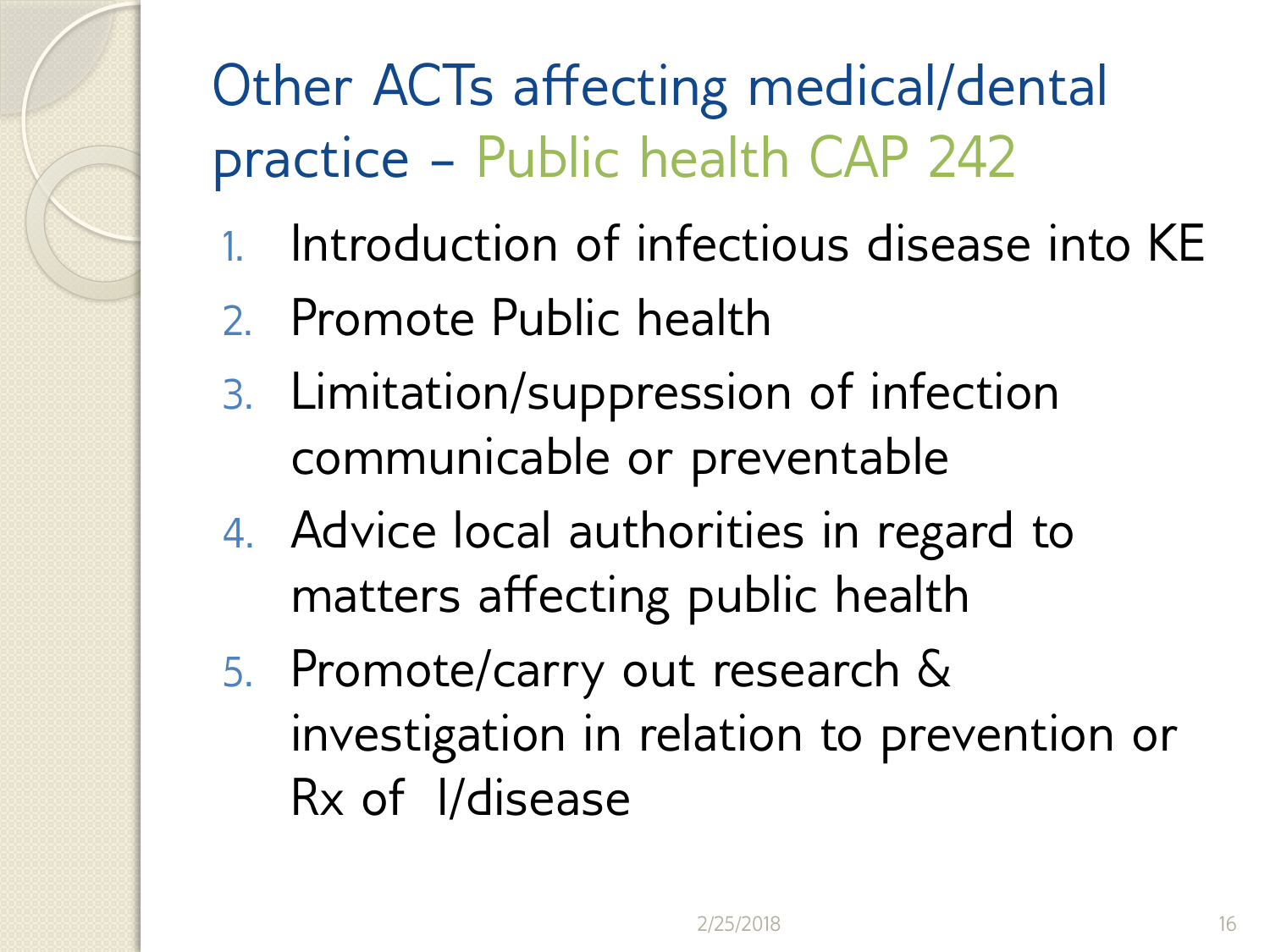

# Other ACTs affecting medical/dental practice – Public health CAP 242
Introduction of infectious disease into KE
Promote Public health
Limitation/suppression of infection communicable or preventable
Advice local authorities in regard to matters affecting public health
Promote/carry out research & investigation in relation to prevention or Rx of  I/disease

2/25/2018

16